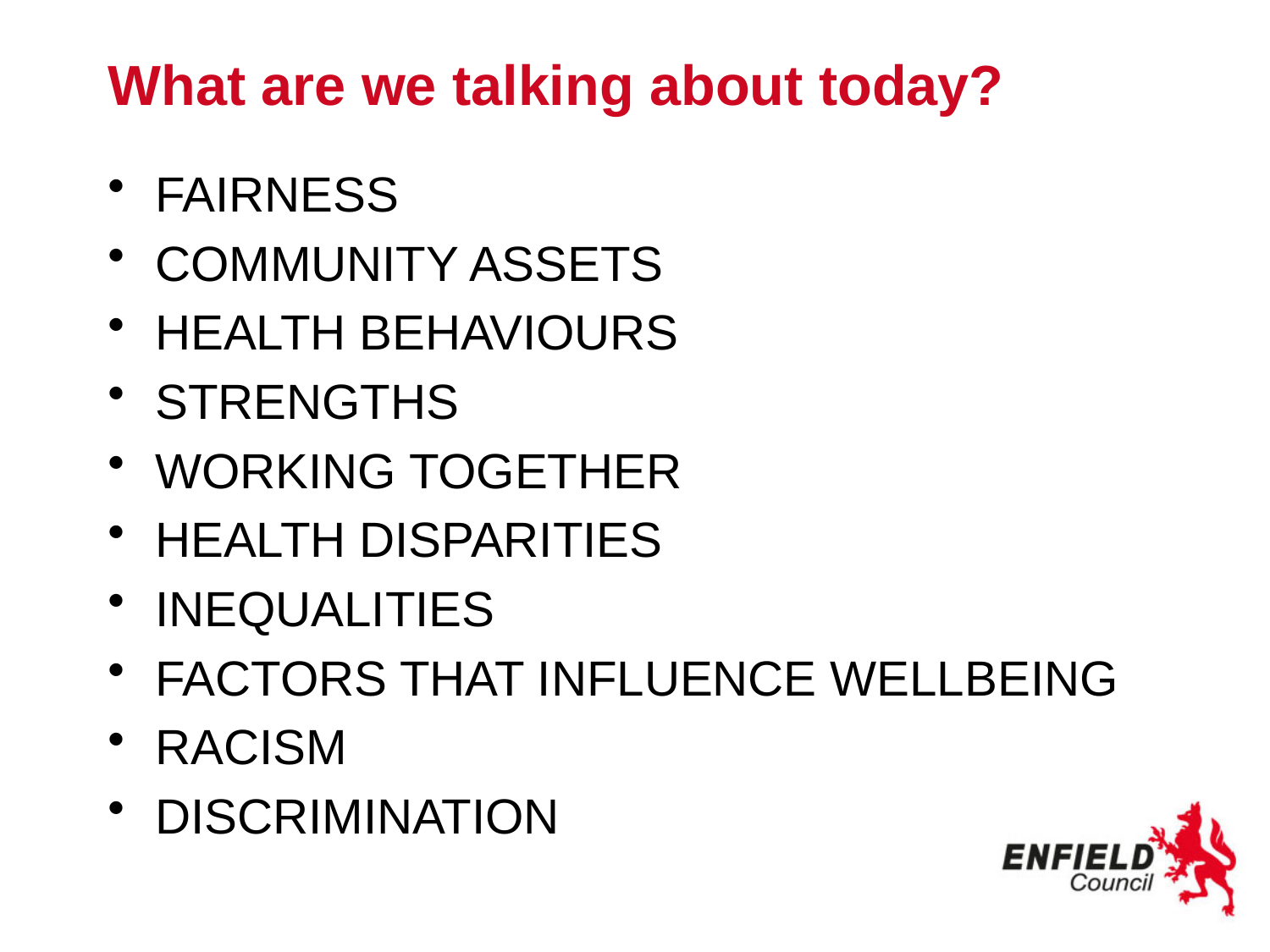

# What are we talking about today?
FAIRNESS
COMMUNITY ASSETS
HEALTH BEHAVIOURS
STRENGTHS
WORKING TOGETHER
HEALTH DISPARITIES
INEQUALITIES
FACTORS THAT INFLUENCE WELLBEING
RACISM
DISCRIMINATION